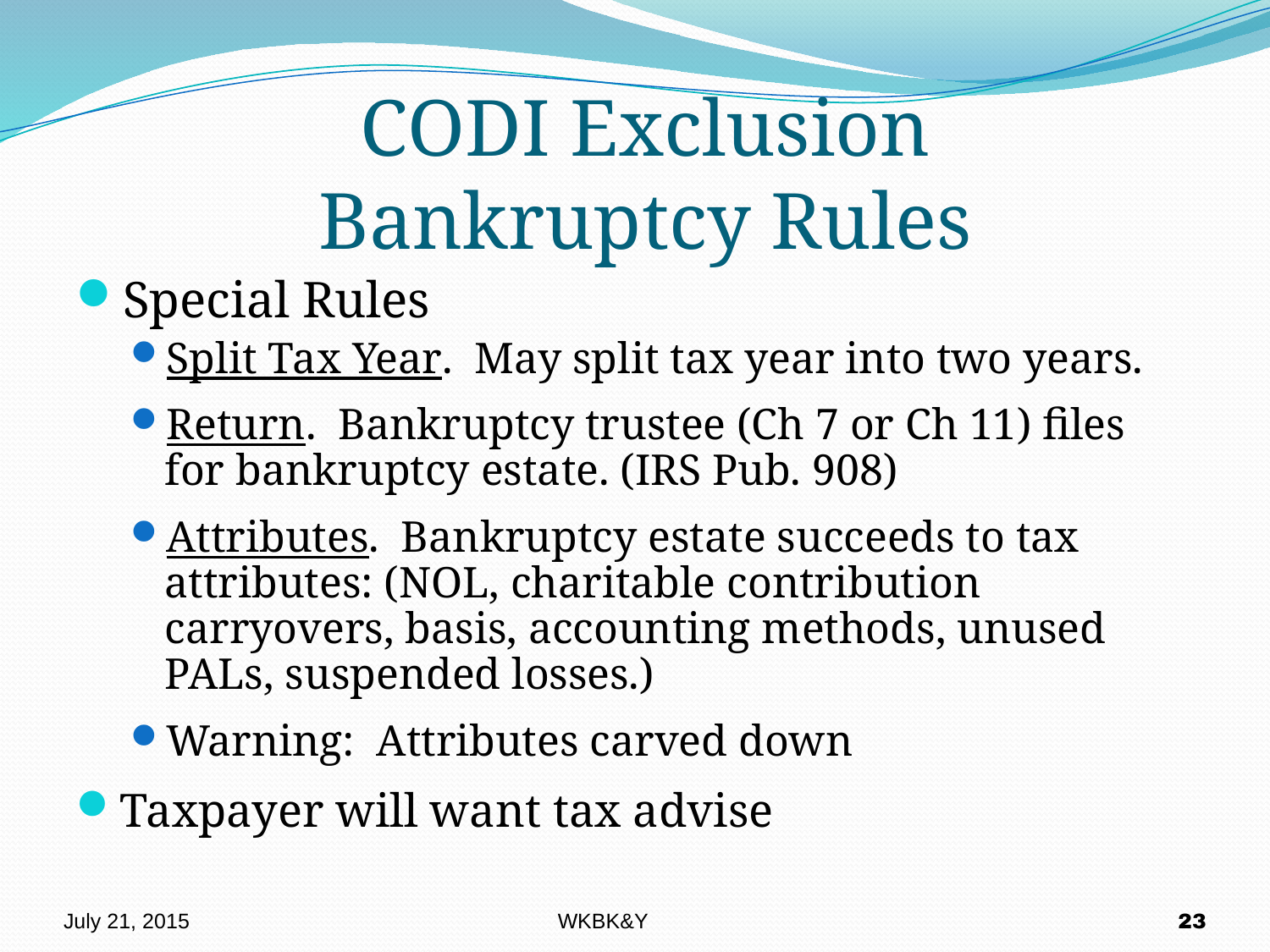

# CODI Exclusion Bankruptcy Rules
Special Rules
Split Tax Year.  May split tax year into two years.
Return.  Bankruptcy trustee (Ch 7 or Ch 11) files for bankruptcy estate. (IRS Pub. 908)
Attributes.  Bankruptcy estate succeeds to tax attributes: (NOL, charitable contribution carryovers, basis, accounting methods, unused PALs, suspended losses.)
Warning:  Attributes carved down
Taxpayer will want tax advise
July 21, 2015
WKBK&Y
23